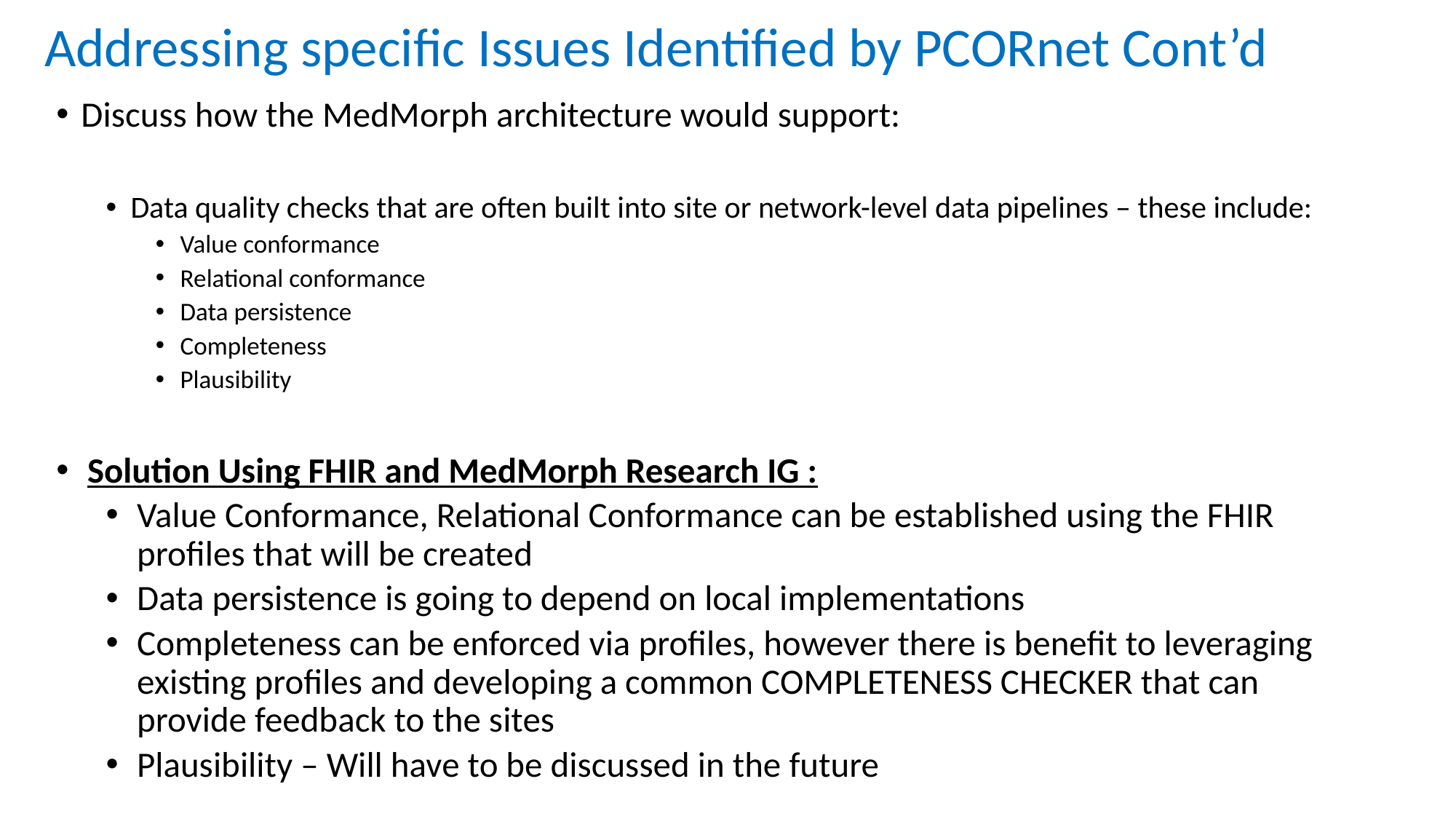

# Addressing specific Issues Identified by PCORnet Cont’d
Discuss how the MedMorph architecture would support:

Data quality checks that are often built into site or network-level data pipelines – these include:
Value conformance
Relational conformance
Data persistence
Completeness
Plausibility

Solution Using FHIR and MedMorph Research IG :
Value Conformance, Relational Conformance can be established using the FHIR profiles that will be created
Data persistence is going to depend on local implementations
Completeness can be enforced via profiles, however there is benefit to leveraging existing profiles and developing a common COMPLETENESS CHECKER that can provide feedback to the sites
Plausibility – Will have to be discussed in the future